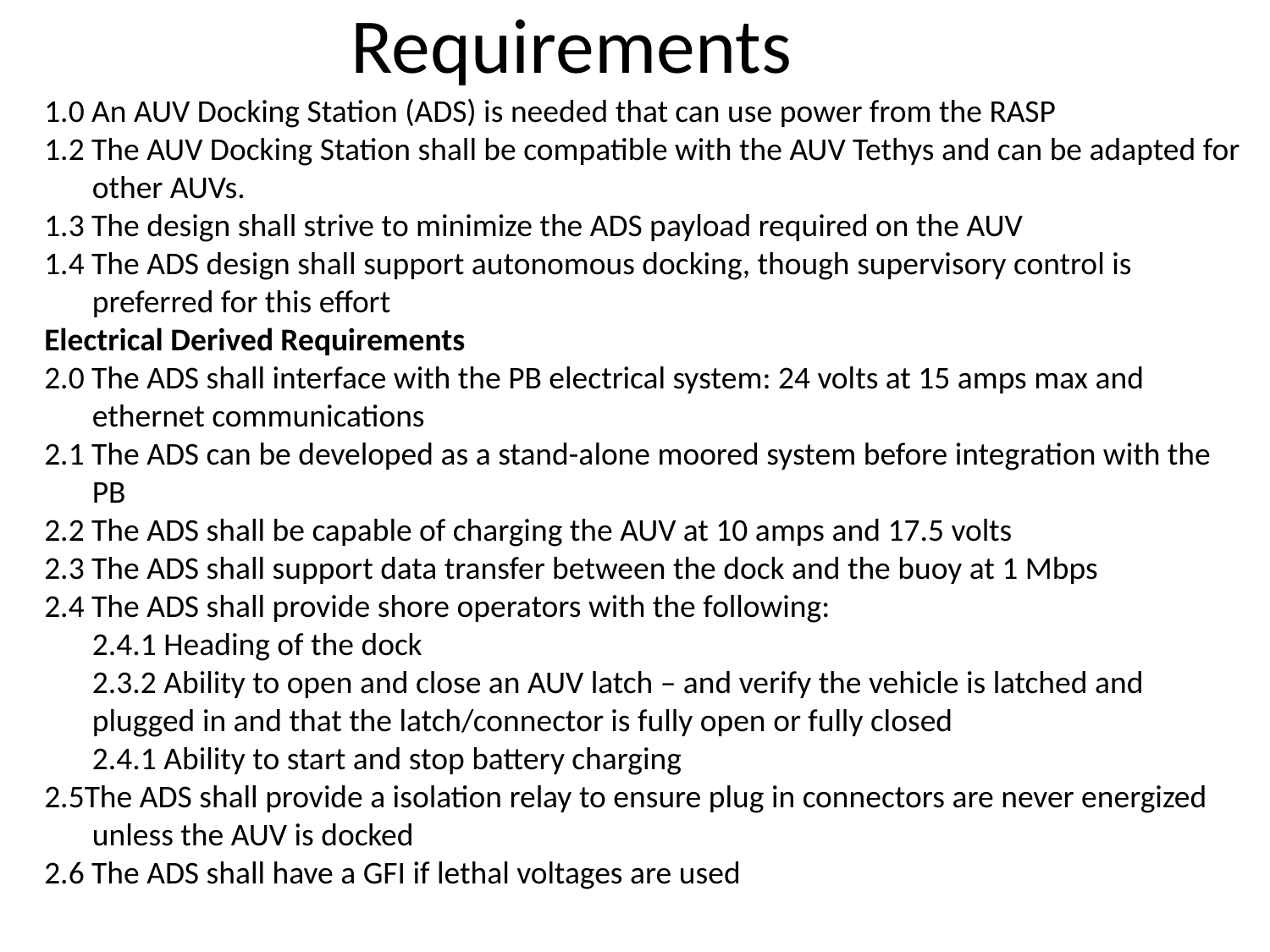

Requirements
1.0 An AUV Docking Station (ADS) is needed that can use power from the RASP
1.2 The AUV Docking Station shall be compatible with the AUV Tethys and can be adapted for other AUVs.
1.3 The design shall strive to minimize the ADS payload required on the AUV
1.4 The ADS design shall support autonomous docking, though supervisory control is preferred for this effort
Electrical Derived Requirements
2.0 The ADS shall interface with the PB electrical system: 24 volts at 15 amps max and ethernet communications
2.1 The ADS can be developed as a stand-alone moored system before integration with the PB
2.2 The ADS shall be capable of charging the AUV at 10 amps and 17.5 volts
2.3 The ADS shall support data transfer between the dock and the buoy at 1 Mbps
2.4 The ADS shall provide shore operators with the following:
	2.4.1 Heading of the dock
	2.3.2 Ability to open and close an AUV latch – and verify the vehicle is latched and plugged in and that the latch/connector is fully open or fully closed
	2.4.1 Ability to start and stop battery charging
2.5The ADS shall provide a isolation relay to ensure plug in connectors are never energized unless the AUV is docked
2.6 The ADS shall have a GFI if lethal voltages are used